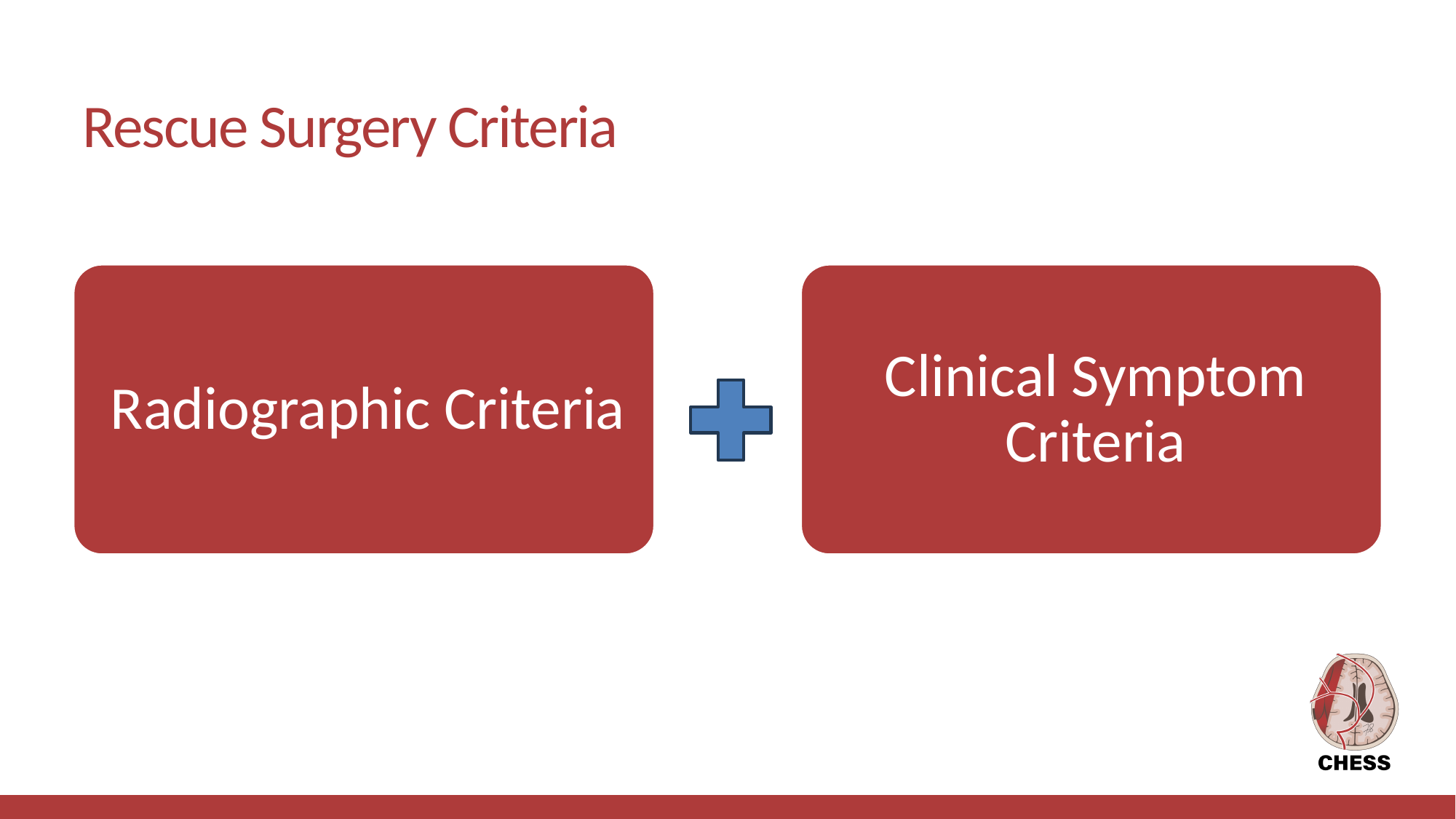

# Rescue Surgery Criteria
Radiographic Criteria
Clinical Symptom Criteria